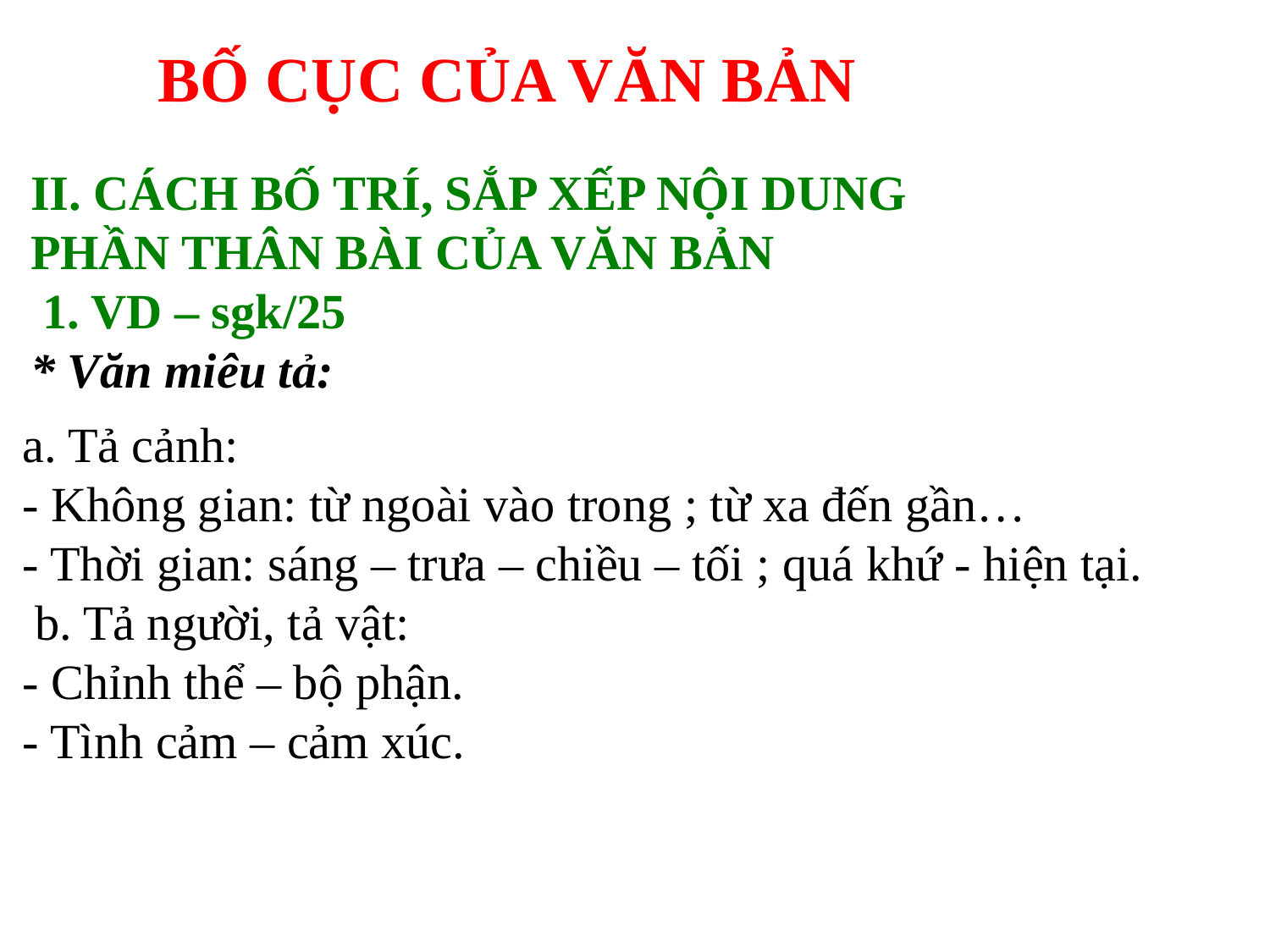

BỐ CỤC CỦA VĂN BẢN
II. CÁCH BỐ TRÍ, SẮP XẾP NỘI DUNG PHẦN THÂN BÀI CỦA VĂN BẢN
 1. VD – sgk/25
* Văn miêu tả:
a. Tả cảnh:
- Không gian: từ ngoài vào trong ; từ xa đến gần…
- Thời gian: sáng – trưa – chiều – tối ; quá khứ - hiện tại.
 b. Tả người, tả vật:
- Chỉnh thể – bộ phận.
- Tình cảm – cảm xúc.